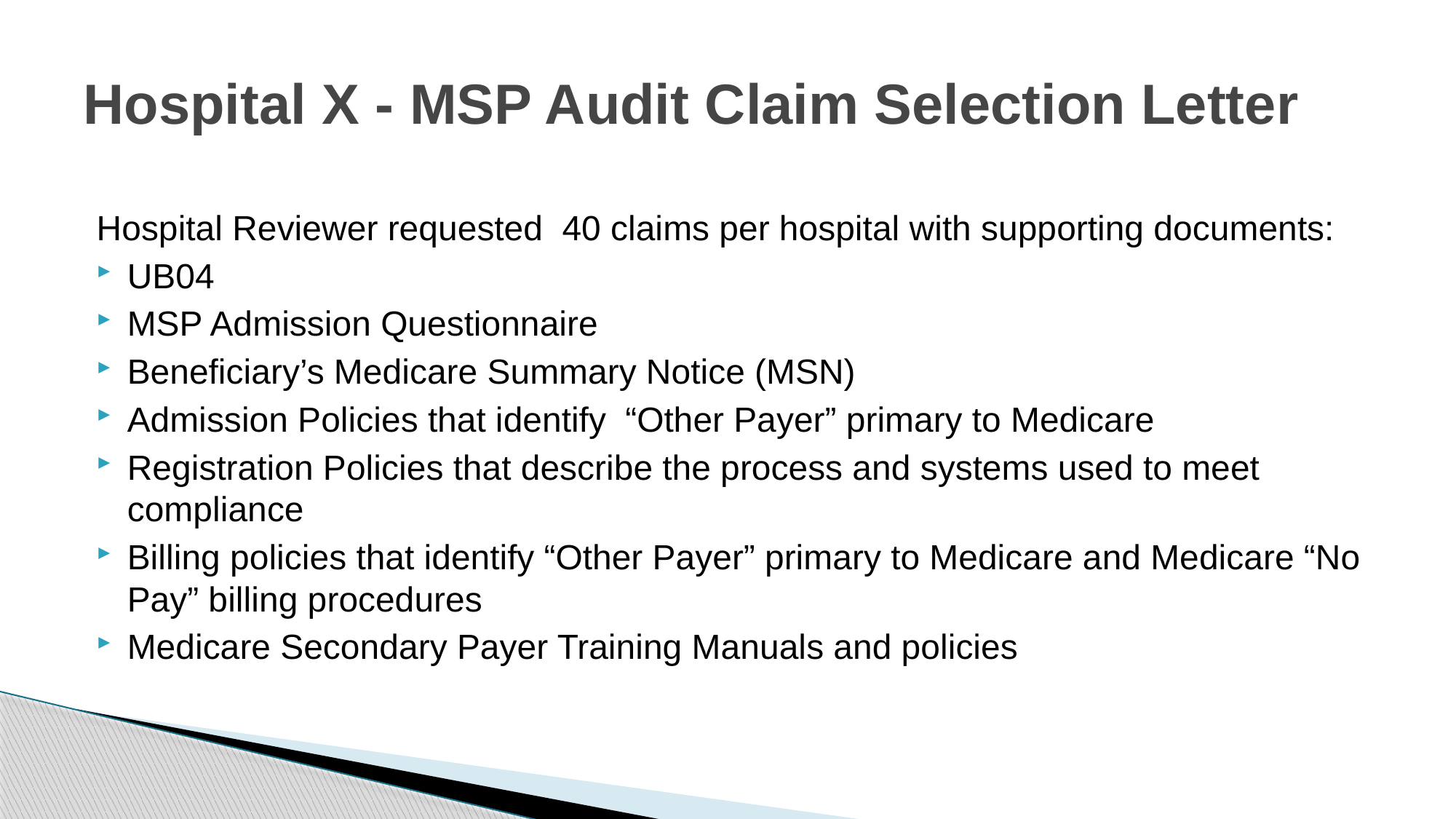

# Hospital X - MSP Audit Claim Selection Letter
Hospital Reviewer requested  40 claims per hospital with supporting documents:
UB04
MSP Admission Questionnaire
Beneficiary’s Medicare Summary Notice (MSN)
Admission Policies that identify  “Other Payer” primary to Medicare
Registration Policies that describe the process and systems used to meet compliance
Billing policies that identify “Other Payer” primary to Medicare and Medicare “No Pay” billing procedures
Medicare Secondary Payer Training Manuals and policies